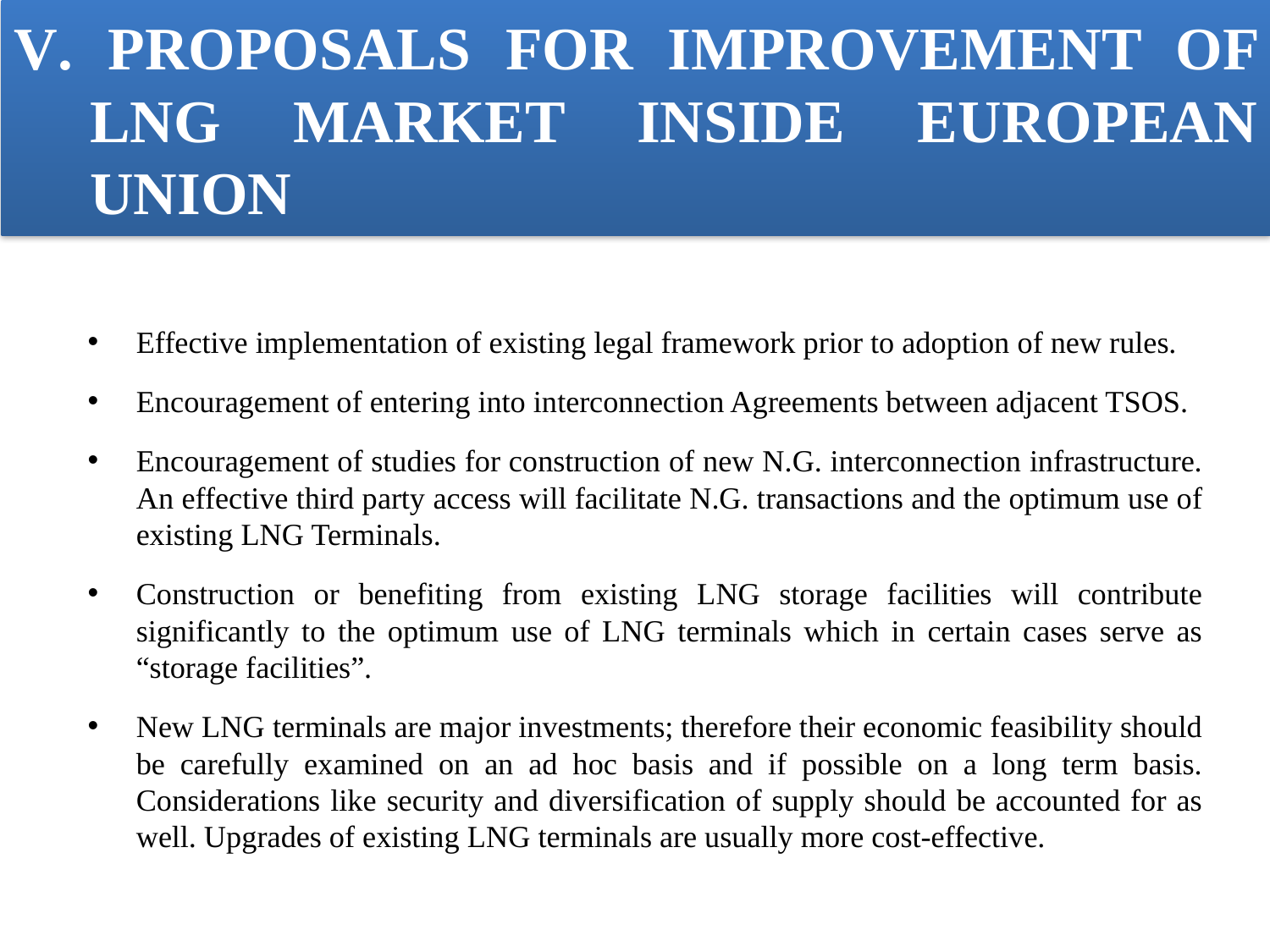

# V. PROPOSALS FOR IMPROVEMENT OF LNG MARKET INSIDE EUROPEAN UNION
Effective implementation of existing legal framework prior to adoption of new rules.
Encouragement of entering into interconnection Agreements between adjacent TSOS.
Encouragement of studies for construction of new N.G. interconnection infrastructure. An effective third party access will facilitate N.G. transactions and the optimum use of existing LNG Terminals.
Construction or benefiting from existing LNG storage facilities will contribute significantly to the optimum use of LNG terminals which in certain cases serve as “storage facilities”.
New LNG terminals are major investments; therefore their economic feasibility should be carefully examined on an ad hoc basis and if possible on a long term basis. Considerations like security and diversification of supply should be accounted for as well. Upgrades of existing LNG terminals are usually more cost-effective.